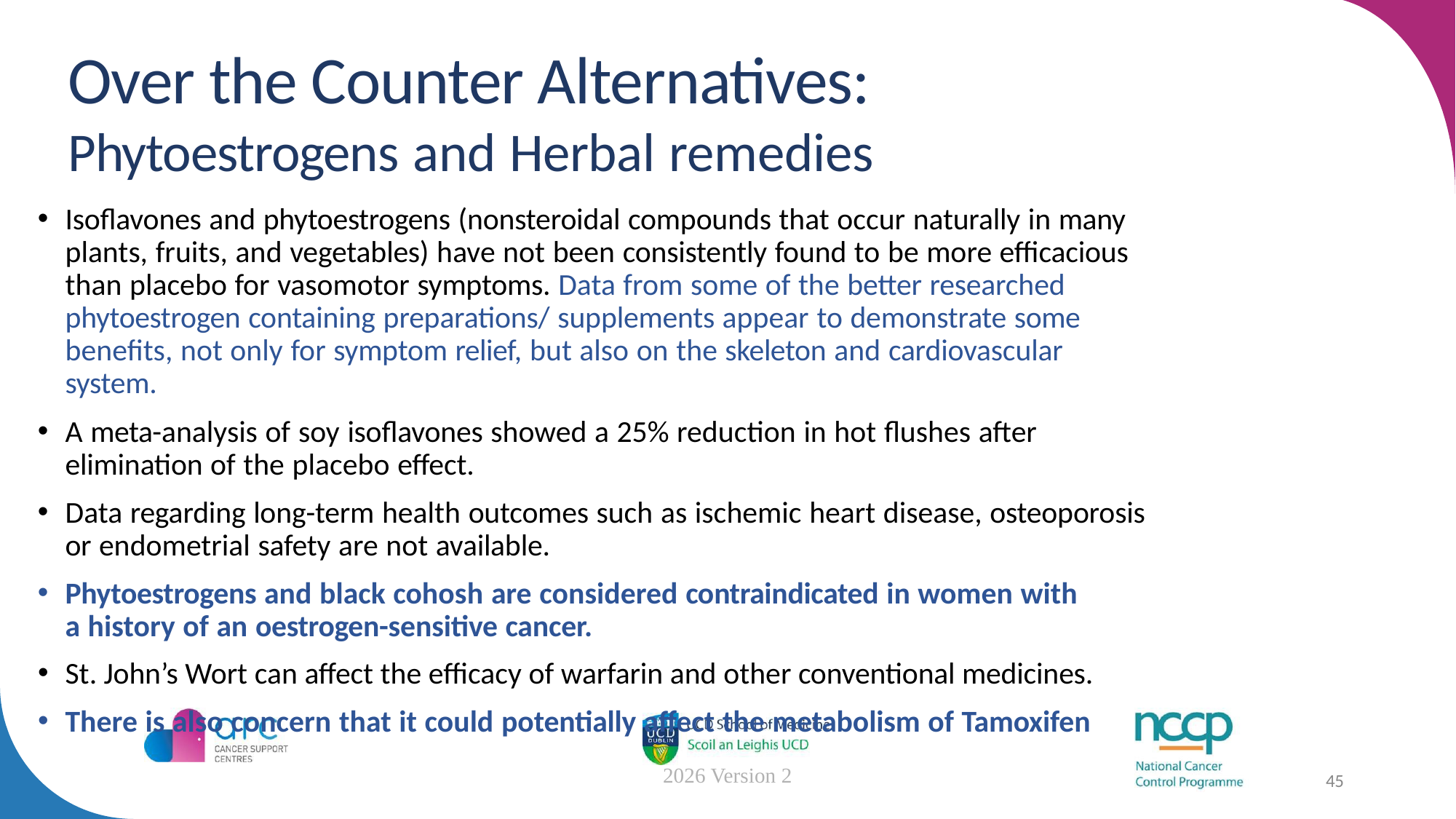

# Over the Counter Alternatives: Phytoestrogens and Herbal remedies
Isoflavones and phytoestrogens (nonsteroidal compounds that occur naturally in many plants, fruits, and vegetables) have not been consistently found to be more efficacious than placebo for vasomotor symptoms. Data from some of the better researched phytoestrogen containing preparations/ supplements appear to demonstrate some benefits, not only for symptom relief, but also on the skeleton and cardiovascular system.
A meta-analysis of soy isoflavones showed a 25% reduction in hot flushes after elimination of the placebo effect.
Data regarding long-term health outcomes such as ischemic heart disease, osteoporosis or endometrial safety are not available.
Phytoestrogens and black cohosh are considered contraindicated in women with a history of an oestrogen-sensitive cancer.
St. John’s Wort can affect the efficacy of warfarin and other conventional medicines.
There is also concern that it could potentially affect the metabolism of Tamoxifen
2026 Version 2
45